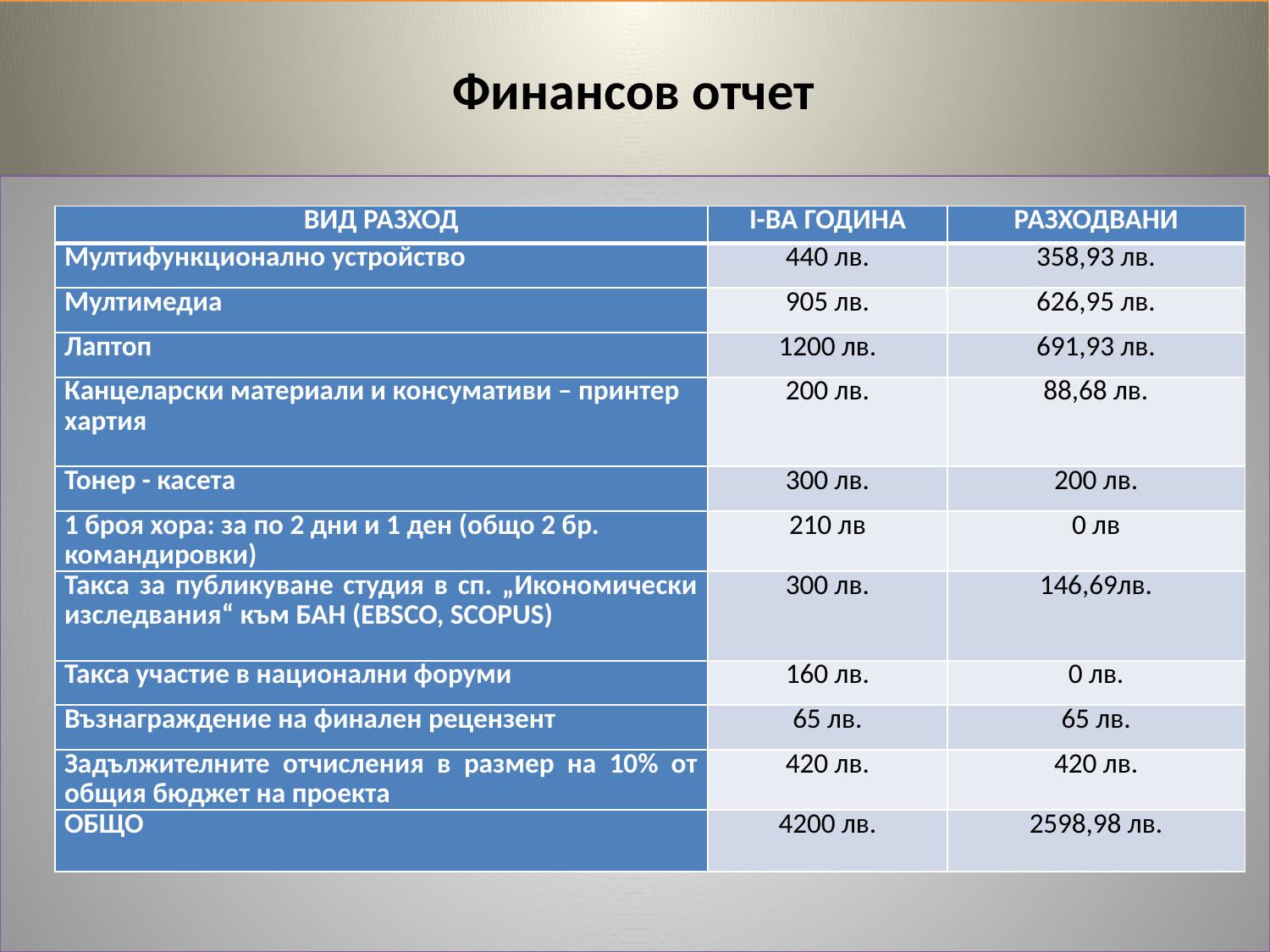

# Финансов отчет

| ВИД РАЗХОД | I-ВА ГОДИНА | РАЗХОДВАНИ |
| --- | --- | --- |
| Мултифункционално устройство | 440 лв. | 358,93 лв. |
| Мултимедиа | 905 лв. | 626,95 лв. |
| Лаптоп | 1200 лв. | 691,93 лв. |
| Канцеларски материали и консумативи – принтер хартия | 200 лв. | 88,68 лв. |
| Тонер - касета | 300 лв. | 200 лв. |
| 1 броя хора: за по 2 дни и 1 ден (общо 2 бр. командировки) | 210 лв | 0 лв |
| Такса за публикуване студия в сп. „Икономически изследвания“ към БАН (EBSCO, SCOPUS) | 300 лв. | 146,69лв. |
| Такса участие в национални форуми | 160 лв. | 0 лв. |
| Възнаграждениe на финален рецензент | 65 лв. | 65 лв. |
| Задължителните отчисления в размер на 10% от общия бюджет на проекта | 420 лв. | 420 лв. |
| ОБЩО | 4200 лв. | 2598,98 лв. |